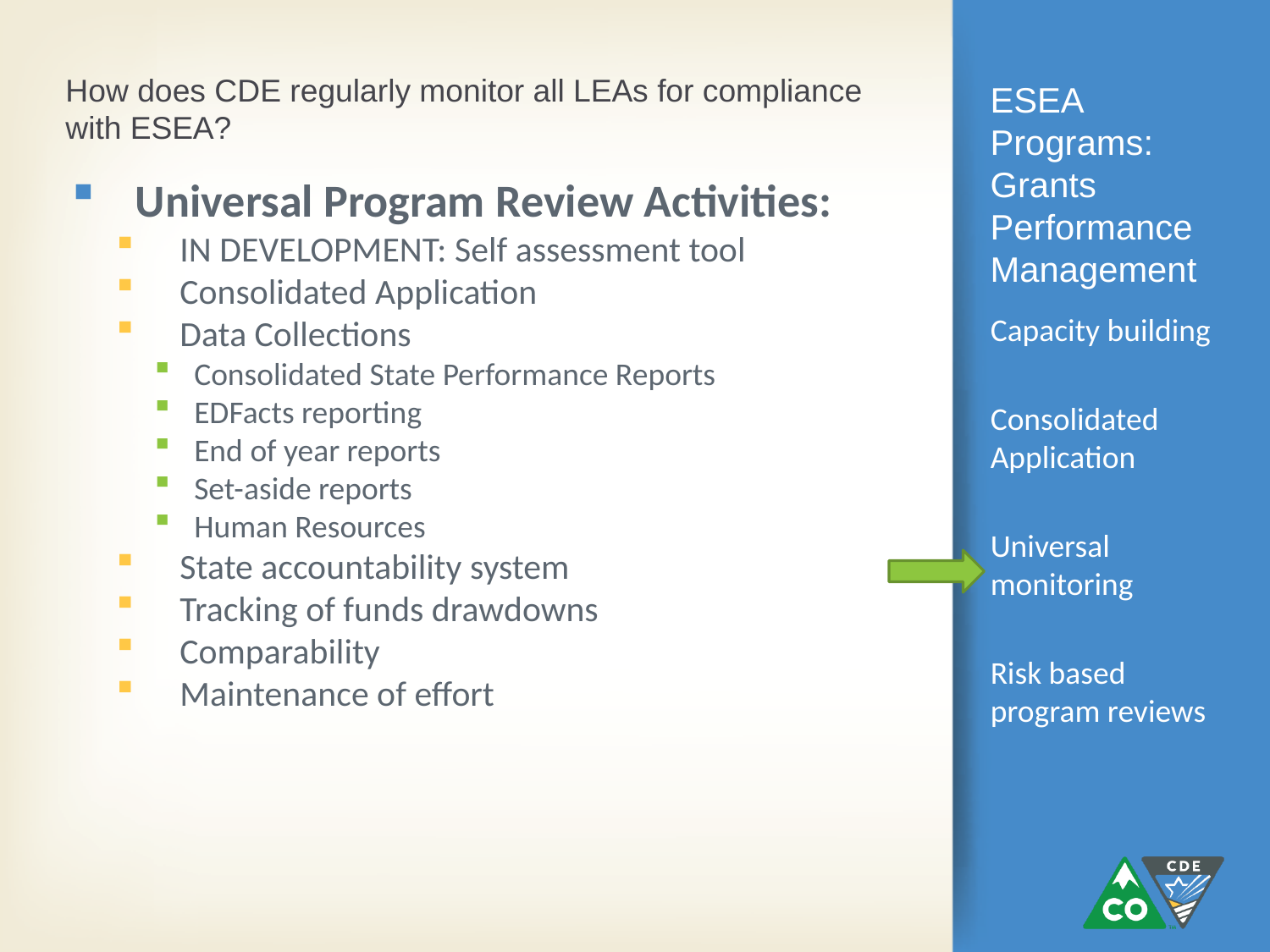

How does CDE regularly monitor all LEAs for compliance with ESEA?
# ESEA Programs: Grants Performance Management
Universal Program Review Activities:
IN DEVELOPMENT: Self assessment tool
Consolidated Application
Data Collections
Consolidated State Performance Reports
EDFacts reporting
End of year reports
Set-aside reports
Human Resources
State accountability system
Tracking of funds drawdowns
Comparability
Maintenance of effort

Capacity building

Consolidated Application

Universal monitoring

Risk based program reviews